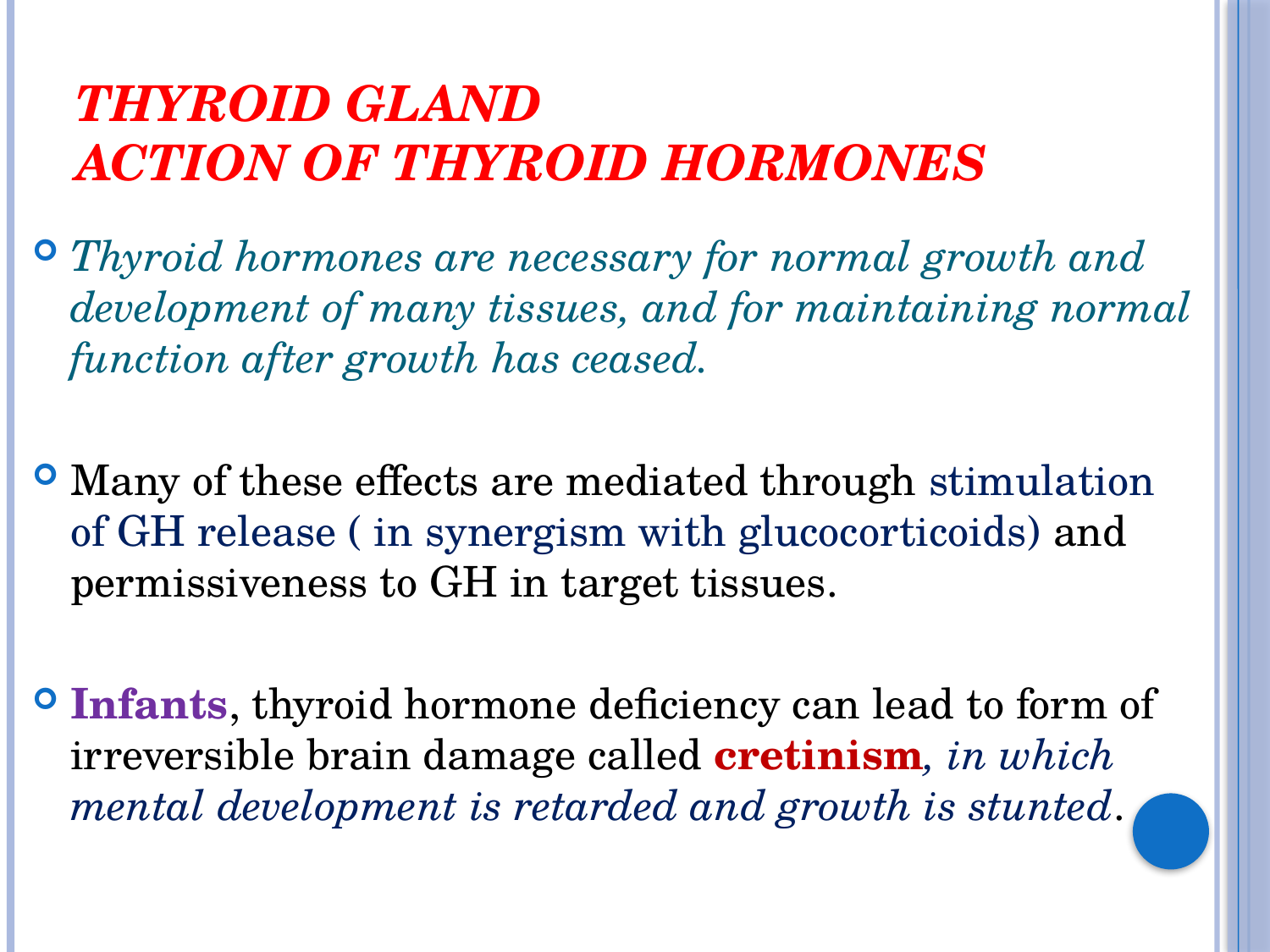

# Thyroid gland action of thyroid hormones
Thyroid hormones are necessary for normal growth and development of many tissues, and for maintaining normal function after growth has ceased.

Many of these effects are mediated through stimulation of GH release ( in synergism with glucocorticoids) and permissiveness to GH in target tissues.

Infants, thyroid hormone deficiency can lead to form of irreversible brain damage called cretinism, in which mental development is retarded and growth is stunted.